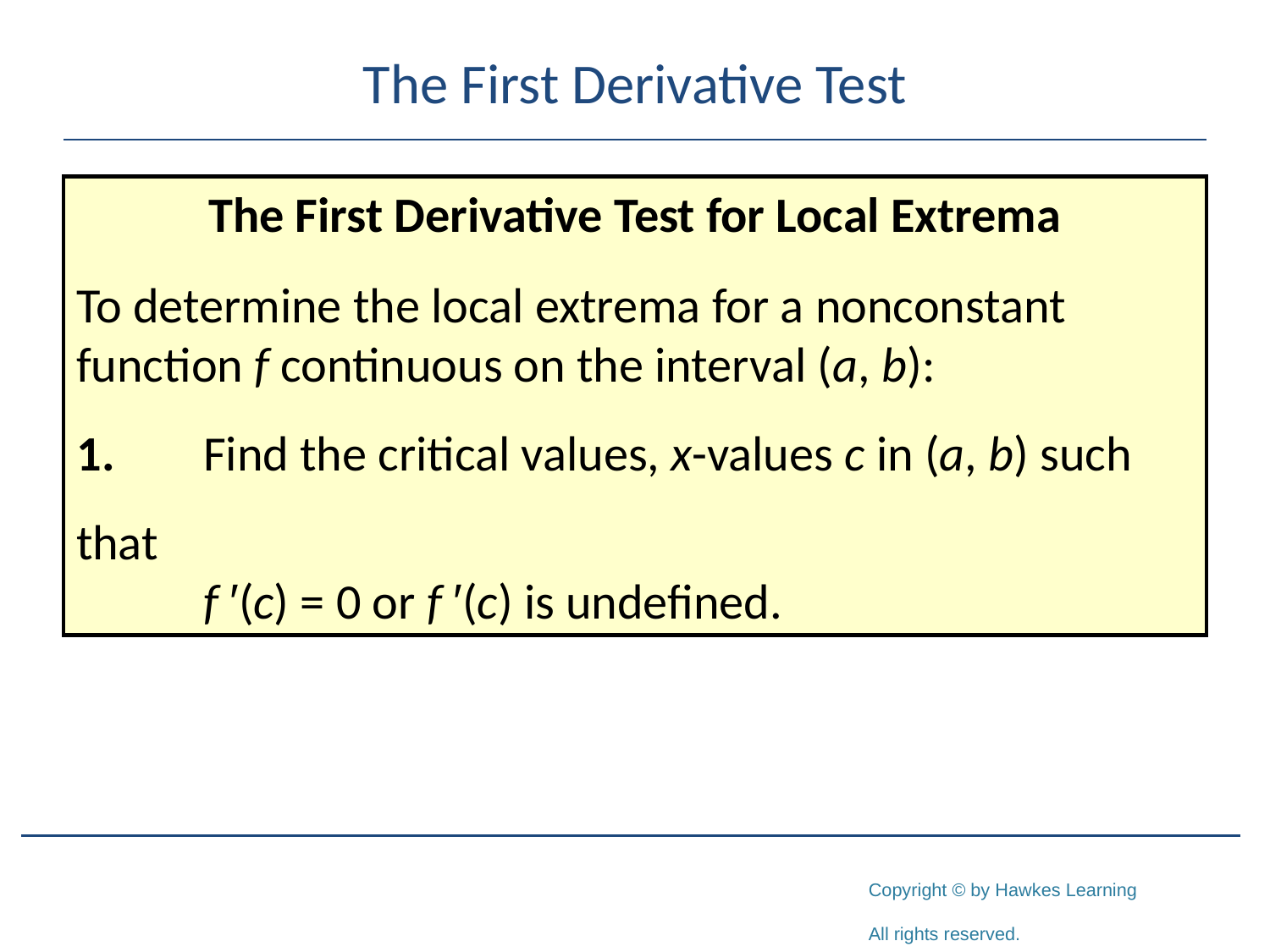

# The First Derivative Test
The First Derivative Test for Local Extrema
To determine the local extrema for a nonconstant function f continuous on the interval (a, b):
1.	Find the critical values, x-values c in (a, b) such that
	f ′(c) = 0 or f ′(c) is undefined.